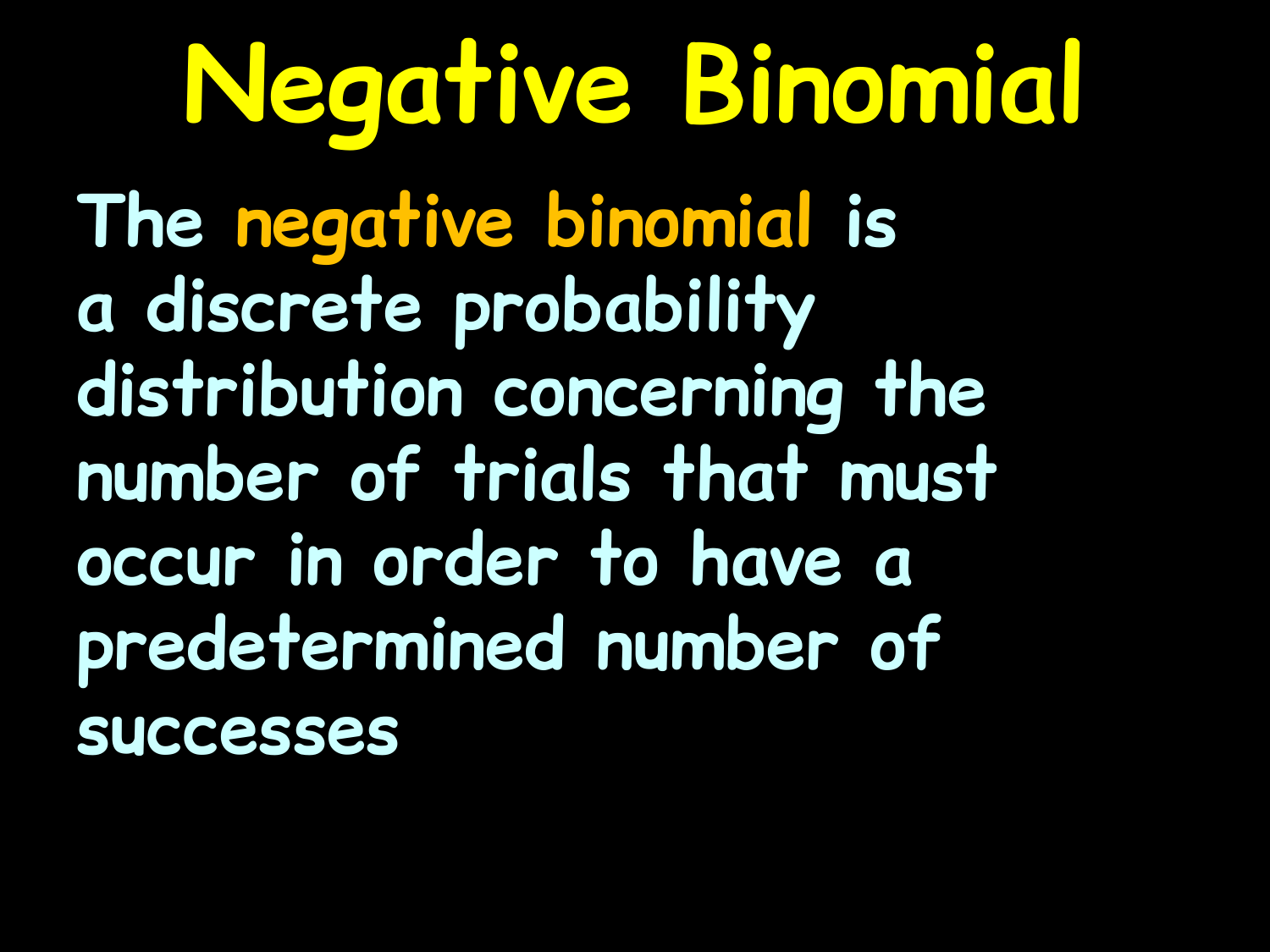

# Negative Binomial
The negative binomial is a discrete probability distribution concerning the number of trials that must occur in order to have a predetermined number of successes